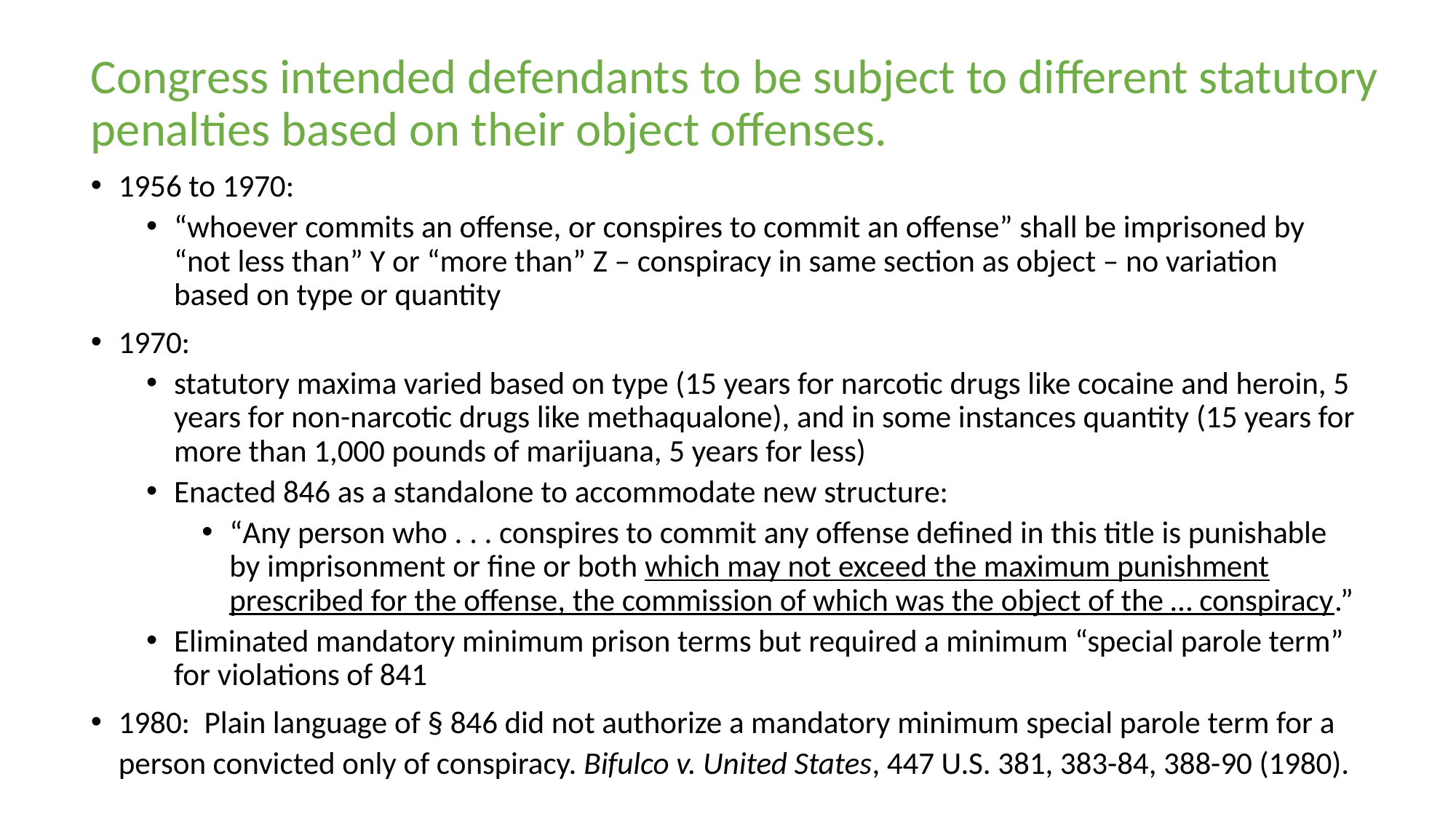

# Congress intended defendants to be subject to different statutory penalties based on their object offenses.
1956 to 1970:
“whoever commits an offense, or conspires to commit an offense” shall be imprisoned by “not less than” Y or “more than” Z – conspiracy in same section as object – no variation based on type or quantity
1970:
statutory maxima varied based on type (15 years for narcotic drugs like cocaine and heroin, 5 years for non-narcotic drugs like methaqualone), and in some instances quantity (15 years for more than 1,000 pounds of marijuana, 5 years for less)
Enacted 846 as a standalone to accommodate new structure:
“Any person who . . . conspires to commit any offense defined in this title is punishable by imprisonment or fine or both which may not exceed the maximum punishment prescribed for the offense, the commission of which was the object of the … conspiracy.”
Eliminated mandatory minimum prison terms but required a minimum “special parole term” for violations of 841
1980:  Plain language of § 846 did not authorize a mandatory minimum special parole term for a person convicted only of conspiracy. Bifulco v. United States, 447 U.S. 381, 383-84, 388-90 (1980).